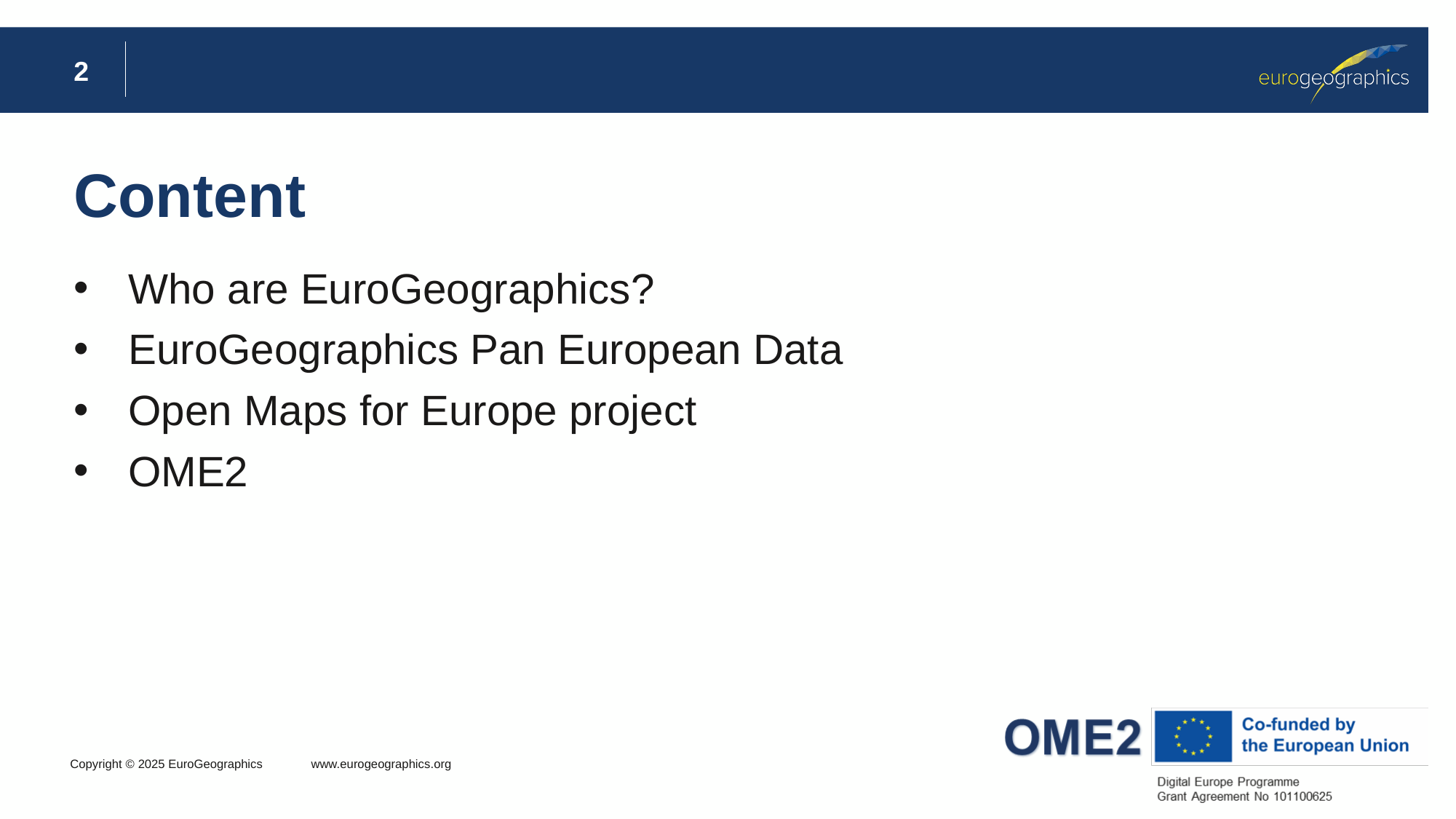

2
# Content
Who are EuroGeographics?
EuroGeographics Pan European Data
Open Maps for Europe project
OME2
Copyright © 2025 EuroGeographics              www.eurogeographics.org